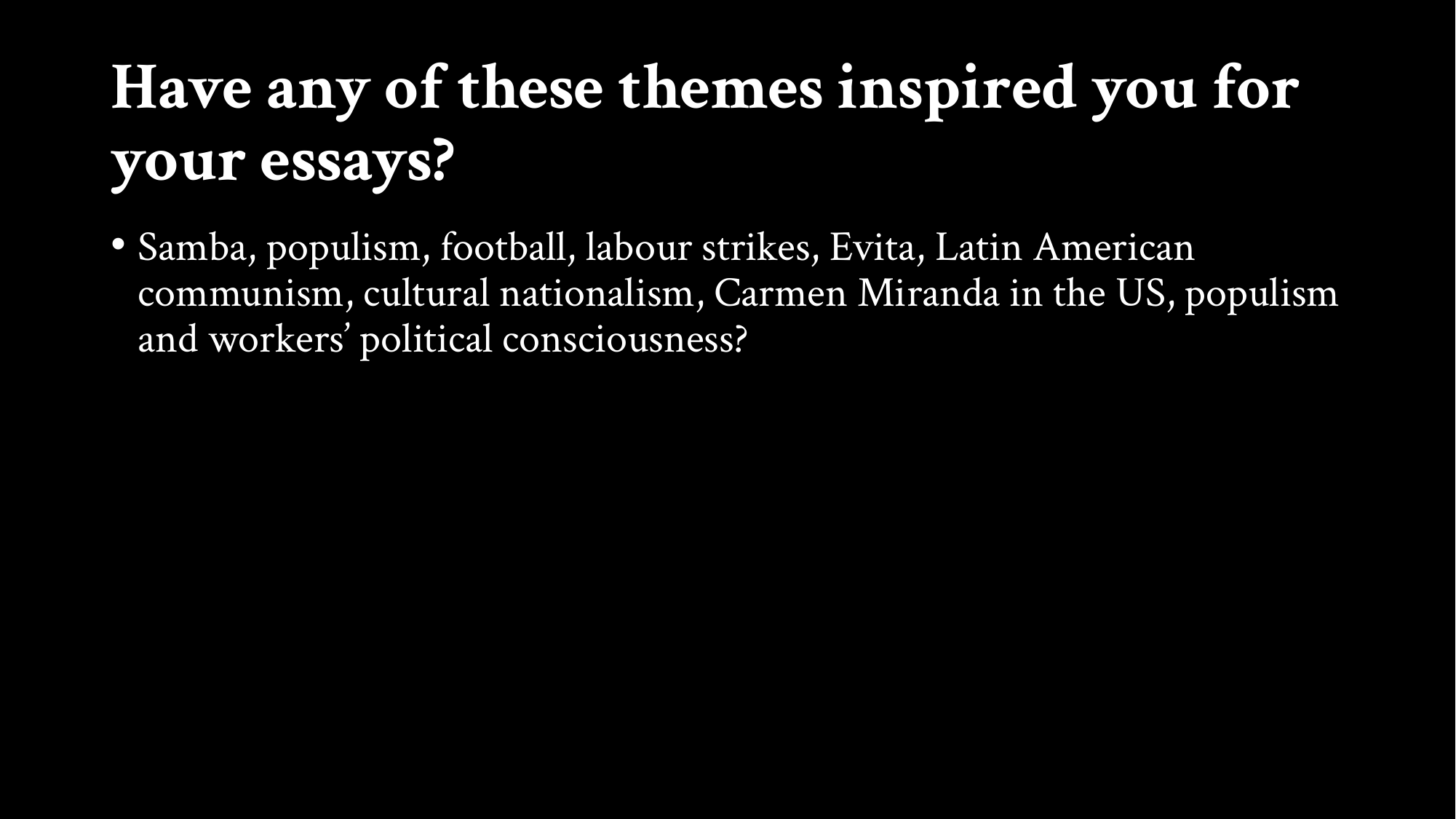

# Have any of these themes inspired you for your essays?
Samba, populism, football, labour strikes, Evita, Latin American communism, cultural nationalism, Carmen Miranda in the US, populism and workers’ political consciousness?